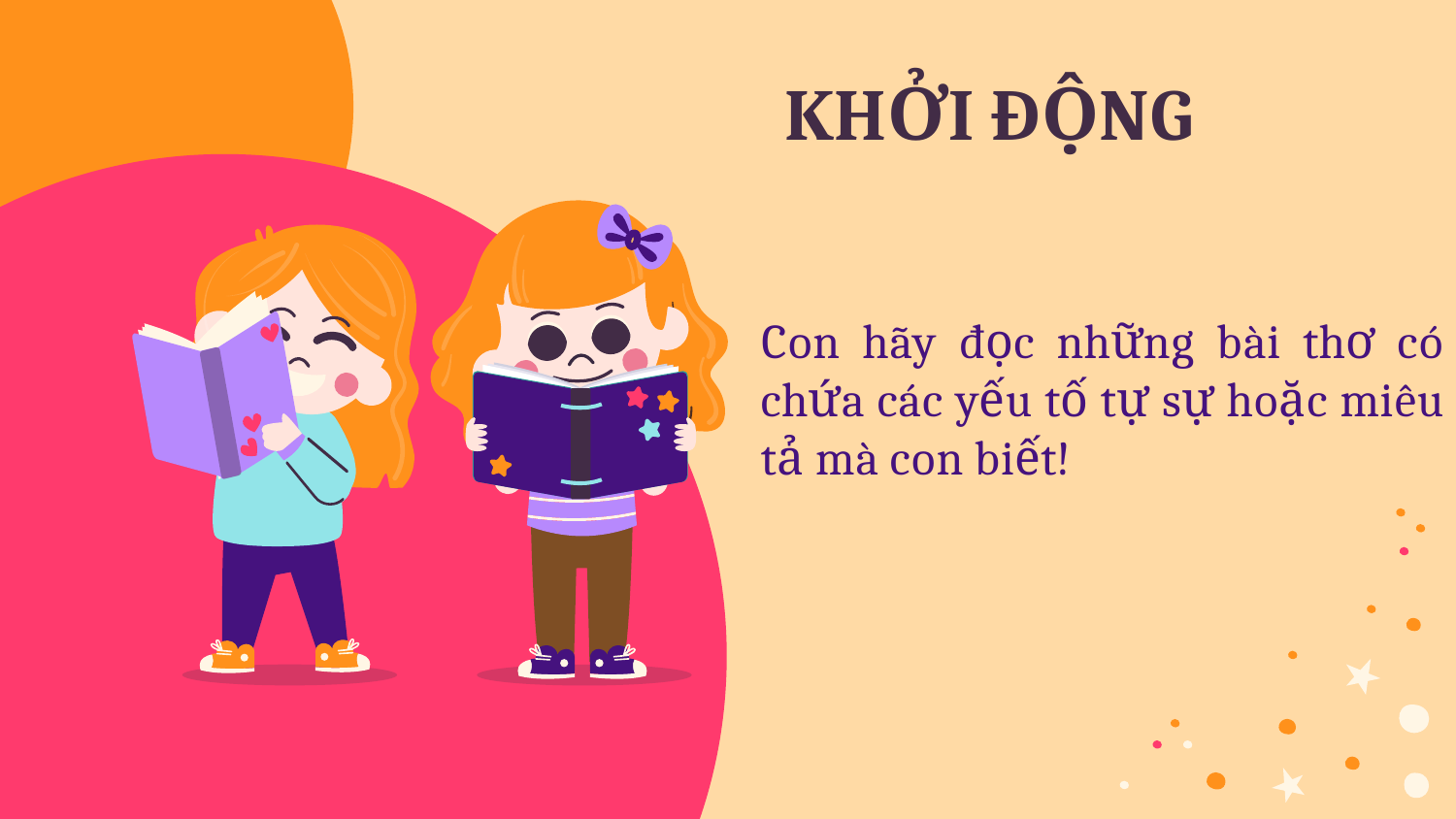

# KHỞI ĐỘNG

Con hãy đọc những bài thơ có chứa các yếu tố tự sự hoặc miêu tả mà con biết!